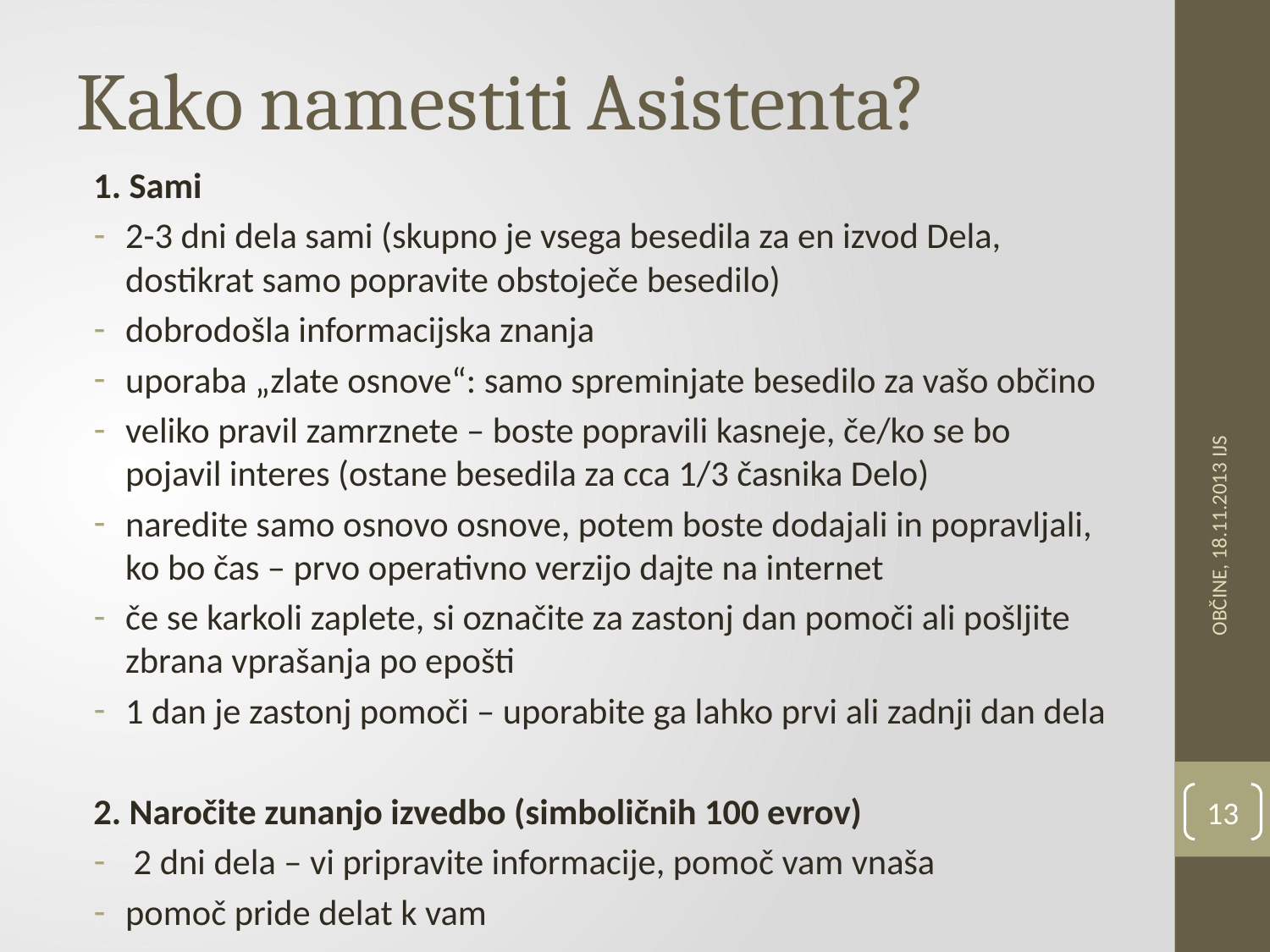

# Kako namestiti Asistenta?
1. Sami
2-3 dni dela sami (skupno je vsega besedila za en izvod Dela, dostikrat samo popravite obstoječe besedilo)
dobrodošla informacijska znanja
uporaba „zlate osnove“: samo spreminjate besedilo za vašo občino
veliko pravil zamrznete – boste popravili kasneje, če/ko se bo pojavil interes (ostane besedila za cca 1/3 časnika Delo)
naredite samo osnovo osnove, potem boste dodajali in popravljali, ko bo čas – prvo operativno verzijo dajte na internet
če se karkoli zaplete, si označite za zastonj dan pomoči ali pošljite zbrana vprašanja po epošti
1 dan je zastonj pomoči – uporabite ga lahko prvi ali zadnji dan dela

2. Naročite zunanjo izvedbo (simboličnih 100 evrov)
 2 dni dela – vi pripravite informacije, pomoč vam vnaša
pomoč pride delat k vam
OBČINE, 18.11.2013 IJS
13